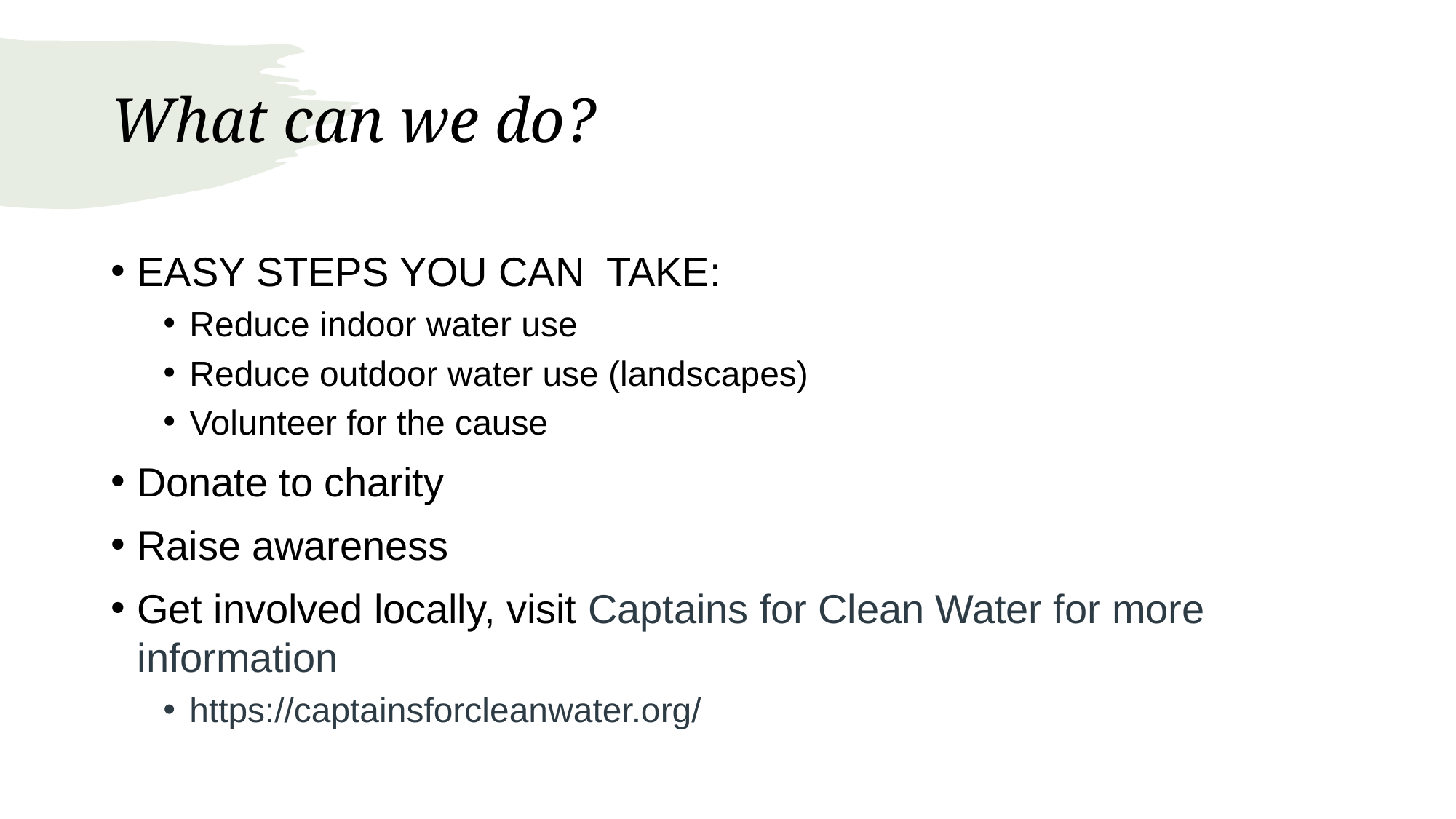

# What can we do?
EASY STEPS YOU CAN  TAKE:
Reduce indoor water use
Reduce outdoor water use (landscapes)
Volunteer for the cause
Donate to charity
Raise awareness
Get involved locally, visit Captains for Clean Water for more information
https://captainsforcleanwater.org/